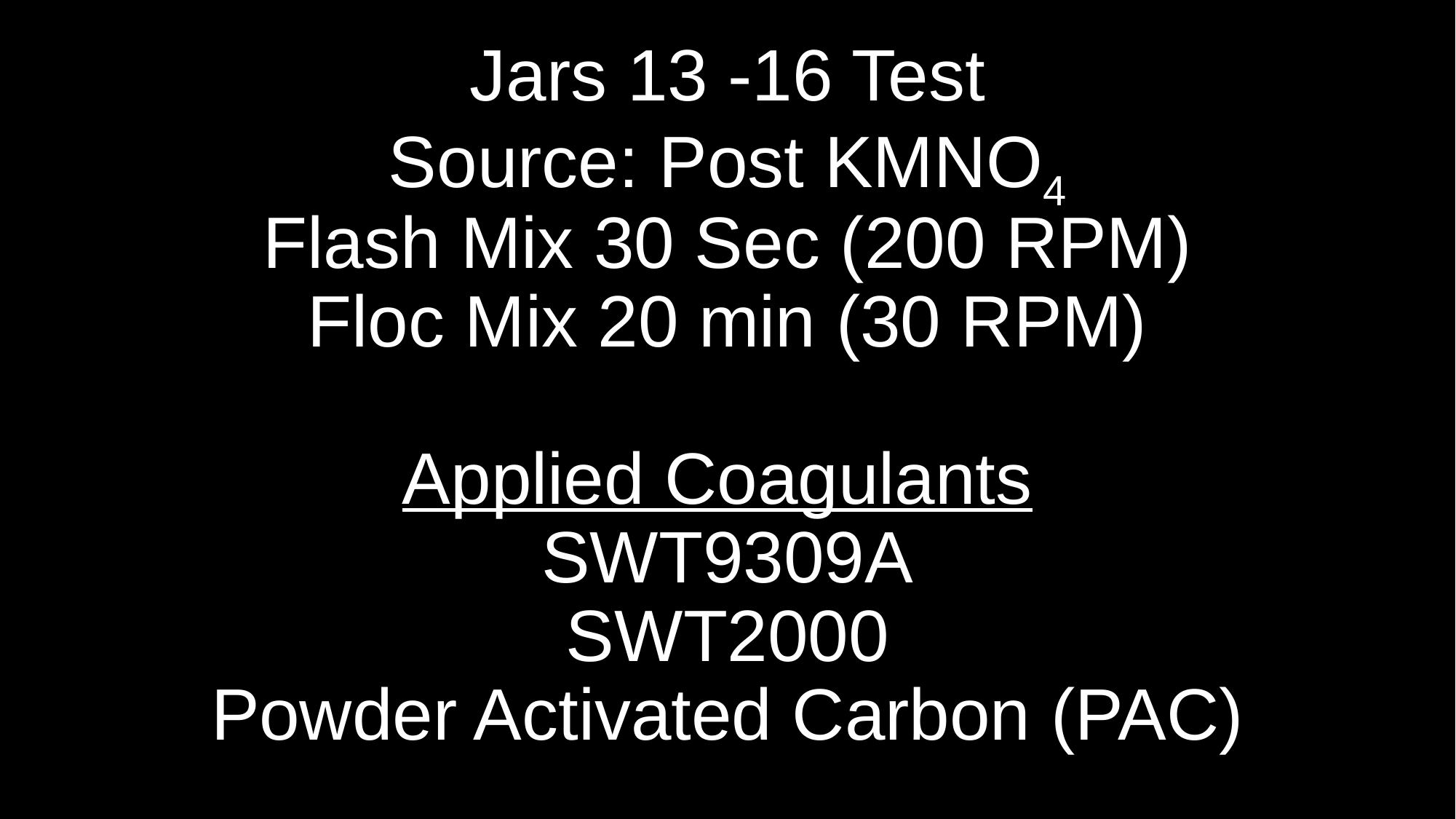

# Jars 13 -16 Test Source: Post KMNO4 Flash Mix 30 Sec (200 RPM) Floc Mix 20 min (30 RPM) Applied Coagulants SWT9309A SWT2000 Powder Activated Carbon (PAC)